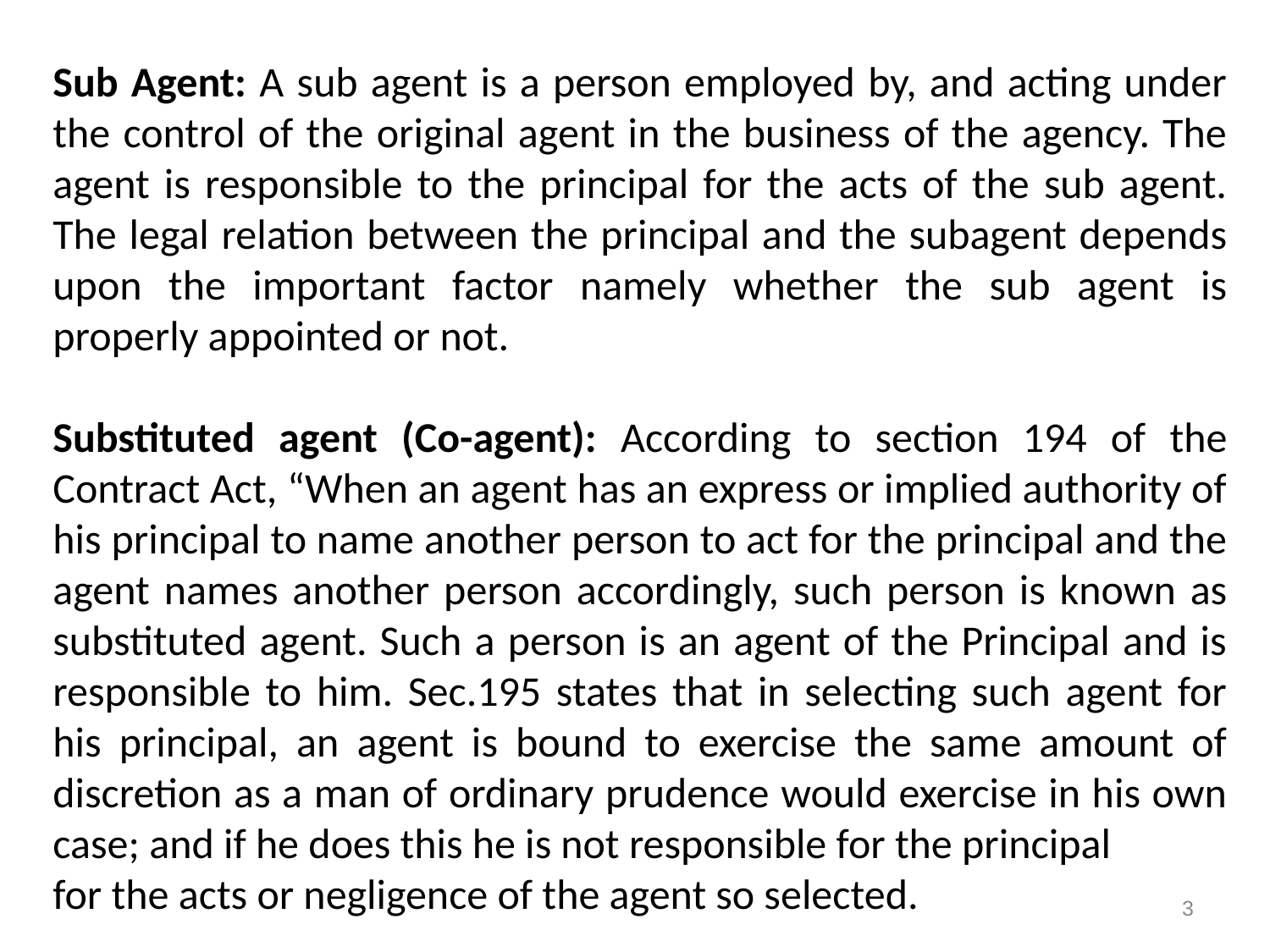

Sub Agent: A sub agent is a person employed by, and acting under the control of the original agent in the business of the agency. The agent is responsible to the principal for the acts of the sub agent. The legal relation between the principal and the subagent depends upon the important factor namely whether the sub agent is properly appointed or not.

Substituted agent (Co-agent): According to section 194 of the Contract Act, “When an agent has an express or implied authority of his principal to name another person to act for the principal and the agent names another person accordingly, such person is known as substituted agent. Such a person is an agent of the Principal and is responsible to him. Sec.195 states that in selecting such agent for his principal, an agent is bound to exercise the same amount of discretion as a man of ordinary prudence would exercise in his own case; and if he does this he is not responsible for the principal
for the acts or negligence of the agent so selected.
3